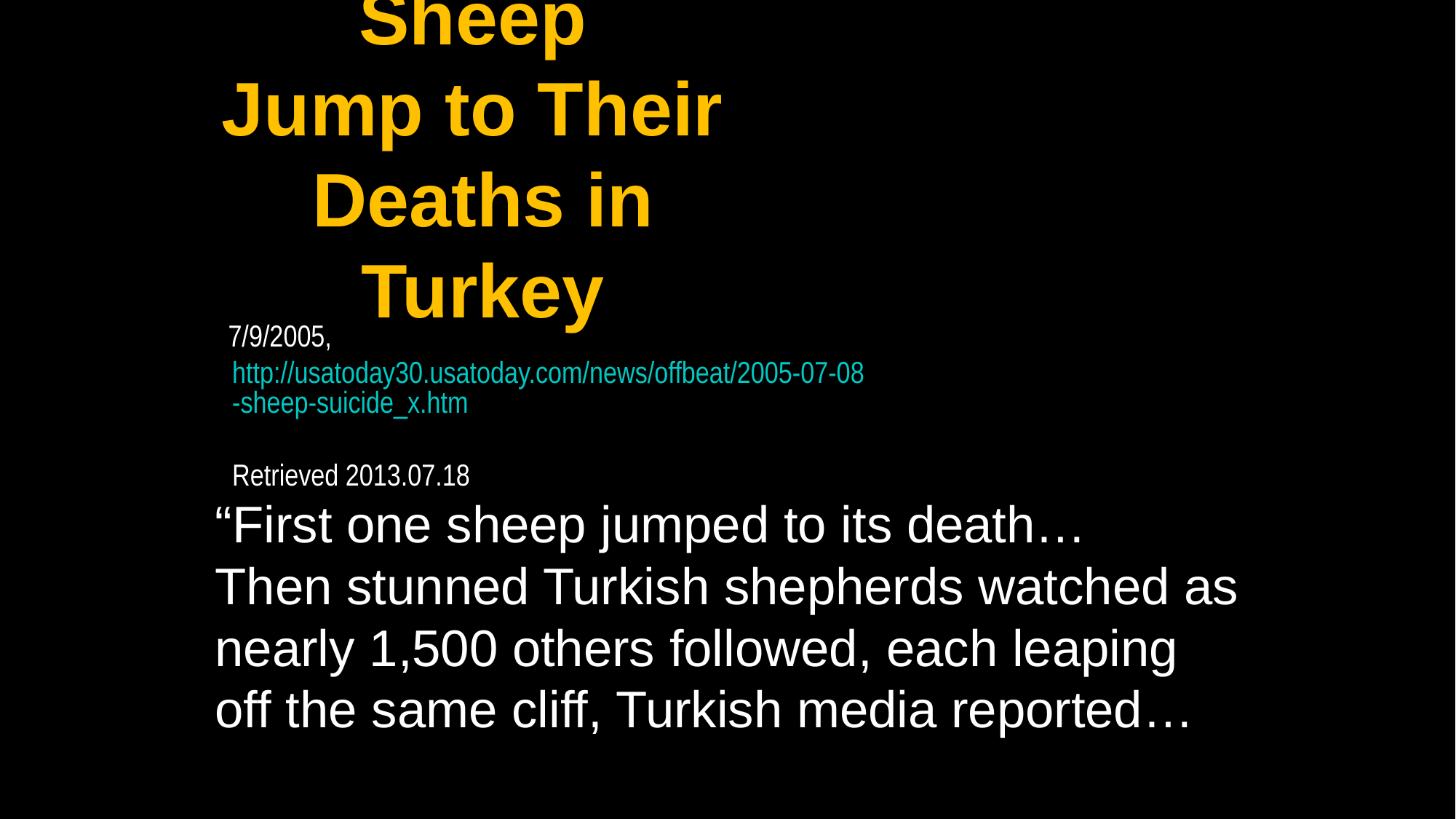

# Sheep Jump to Their Deaths in Turkey
7/9/2005, http://usatoday30.usatoday.com/news/offbeat/2005-07-08-sheep-suicide_x.htm
Retrieved 2013.07.18
“First one sheep jumped to its death…
Then stunned Turkish shepherds watched as nearly 1,500 others followed, each leaping off the same cliff, Turkish media reported…